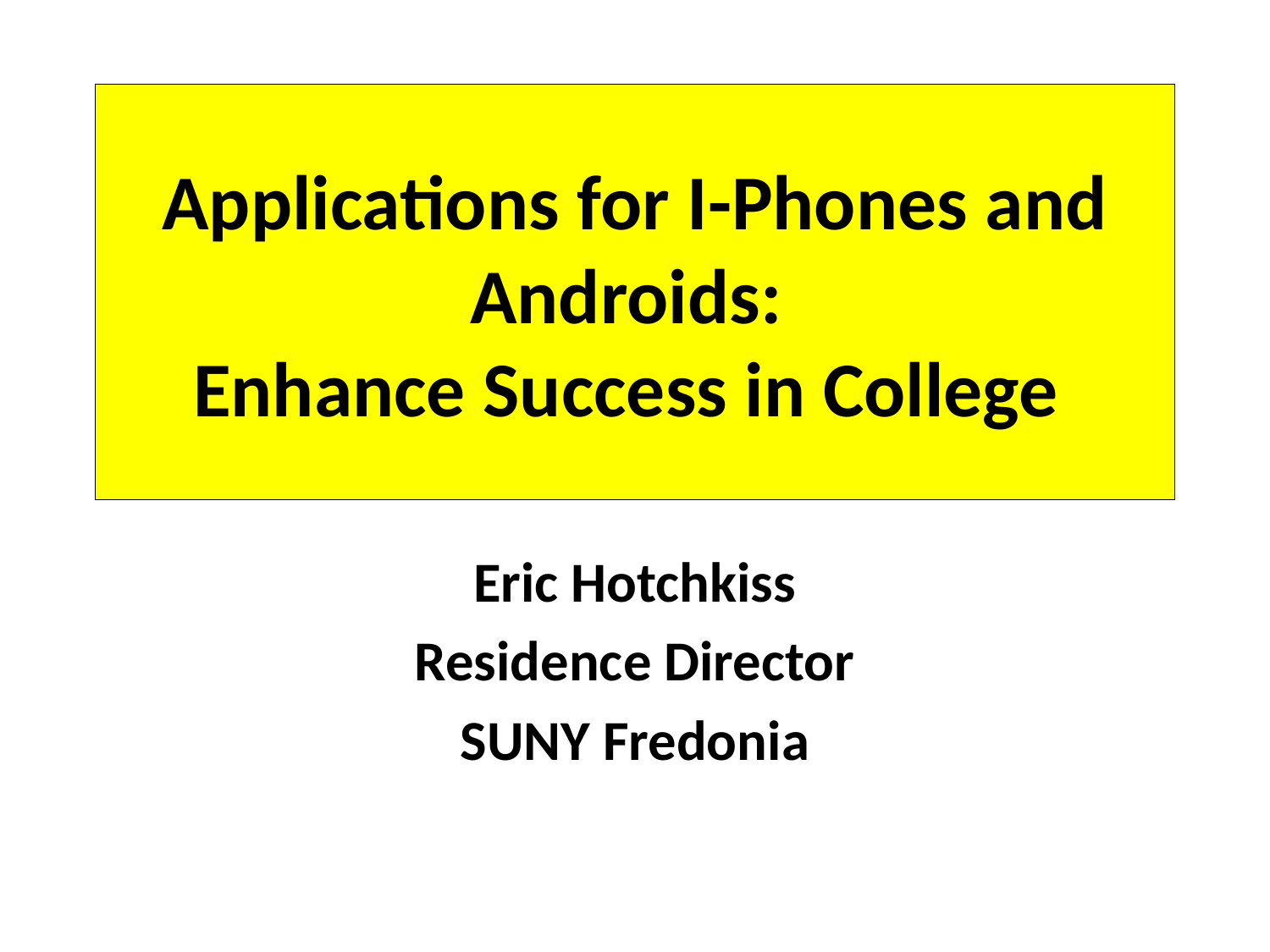

# Applications for I-Phones and Androids: Enhance Success in College
Eric Hotchkiss
Residence Director
SUNY Fredonia